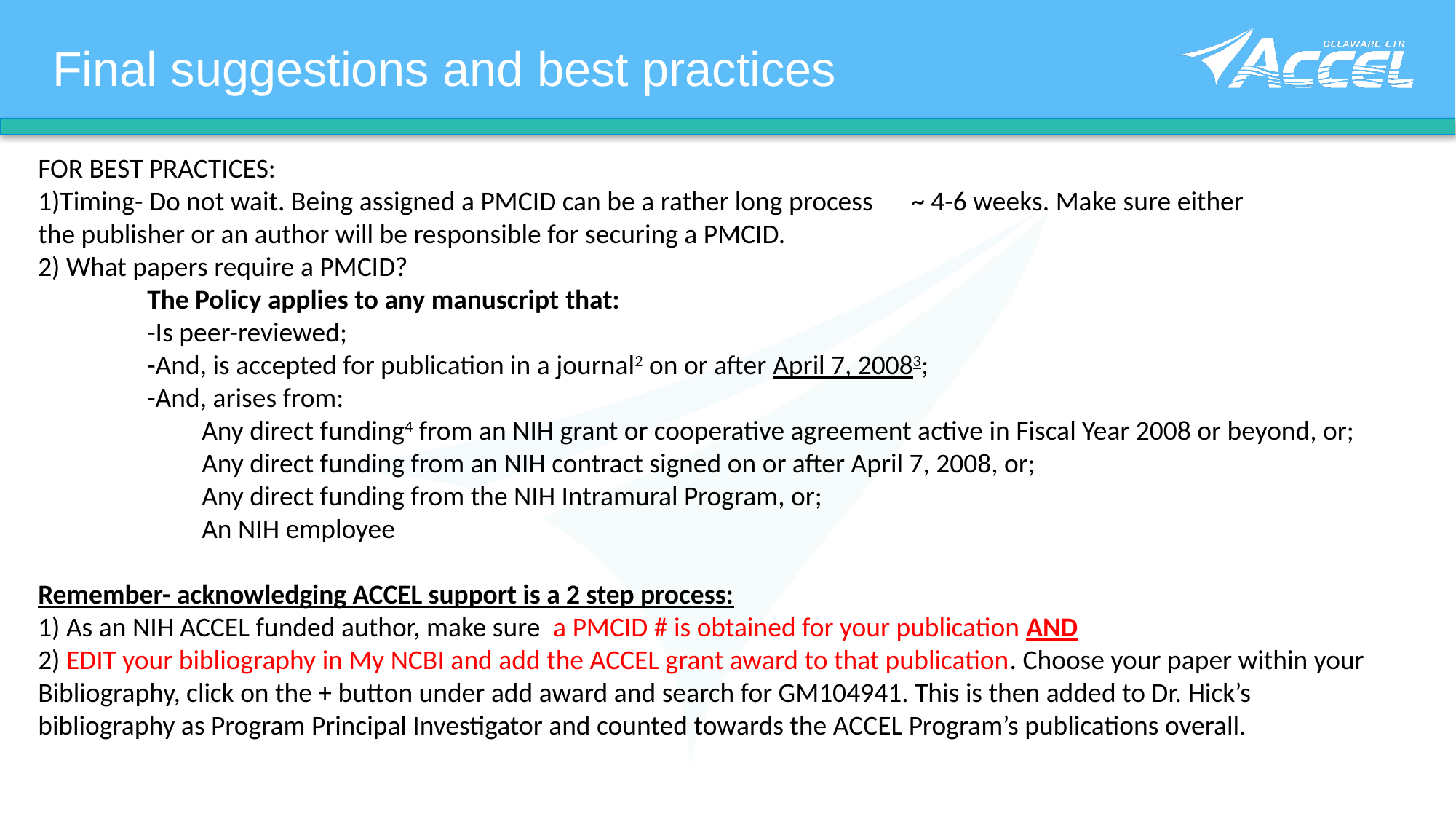

Final suggestions and best practices

FOR BEST PRACTICES:
1)Timing- Do not wait. Being assigned a PMCID can be a rather long process 	~ 4-6 weeks. Make sure either 	the publisher or an author will be responsible for securing a PMCID.
2) What papers require a PMCID?
	The Policy applies to any manuscript that:
-Is peer-reviewed;
-And, is accepted for publication in a journal2 on or after April 7, 20083;
-And, arises from:
Any direct funding4 from an NIH grant or cooperative agreement active in Fiscal Year 2008 or beyond, or;
Any direct funding from an NIH contract signed on or after April 7, 2008, or;
Any direct funding from the NIH Intramural Program, or;
An NIH employee

Remember- acknowledging ACCEL support is a 2 step process:
1) As an NIH ACCEL funded author, make sure  a PMCID # is obtained for your publication AND
2) EDIT your bibliography in My NCBI and add the ACCEL grant award to that publication. Choose your paper within your Bibliography, click on the + button under add award and search for GM104941. This is then added to Dr. Hick’s bibliography as Program Principal Investigator and counted towards the ACCEL Program’s publications overall.